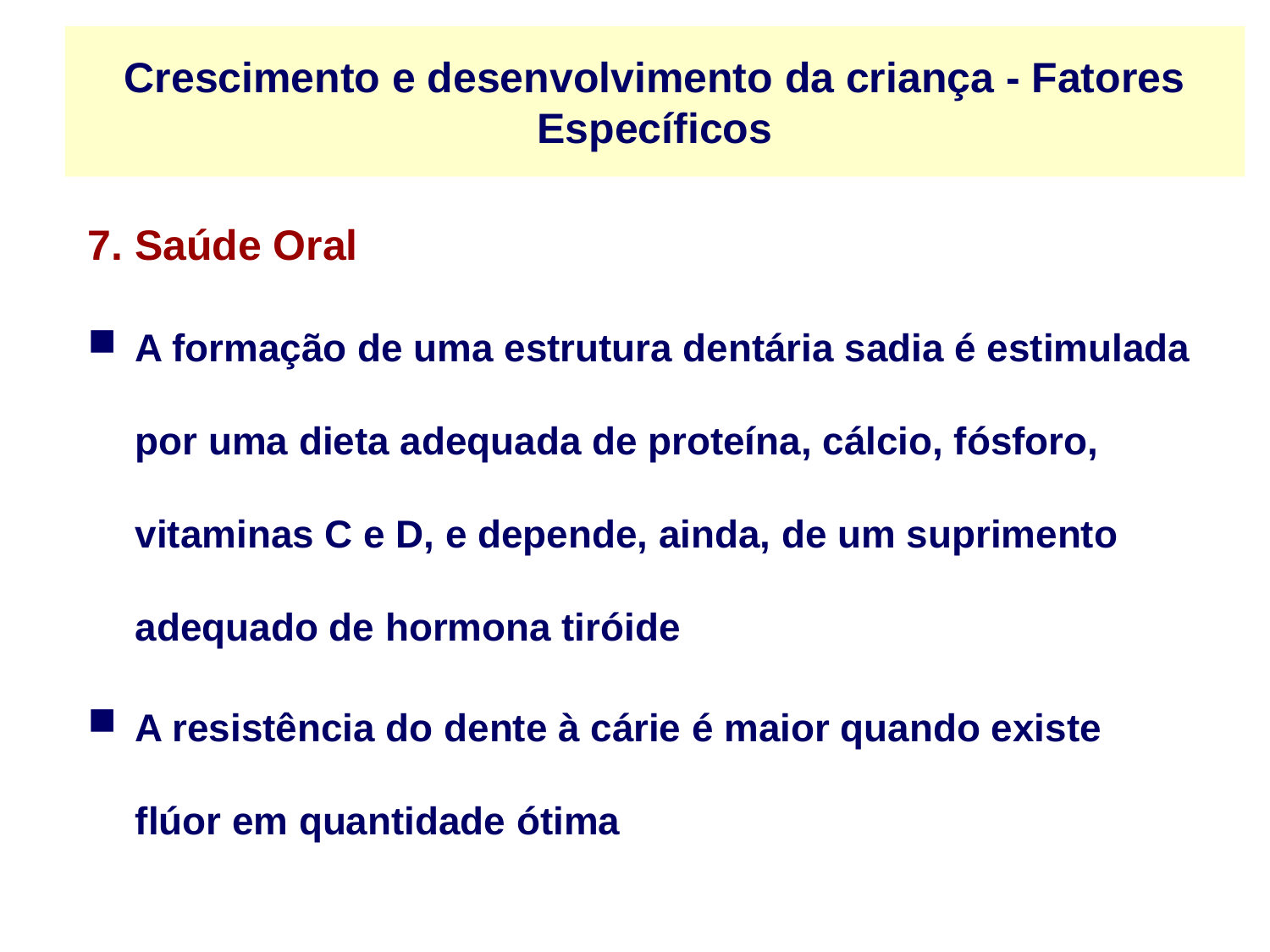

Crescimento e desenvolvimento da criança - Fatores Específicos
7. Saúde Oral
A formação de uma estrutura dentária sadia é estimulada por uma dieta adequada de proteína, cálcio, fósforo, vitaminas C e D, e depende, ainda, de um suprimento adequado de hormona tiróide
A resistência do dente à cárie é maior quando existe flúor em quantidade ótima